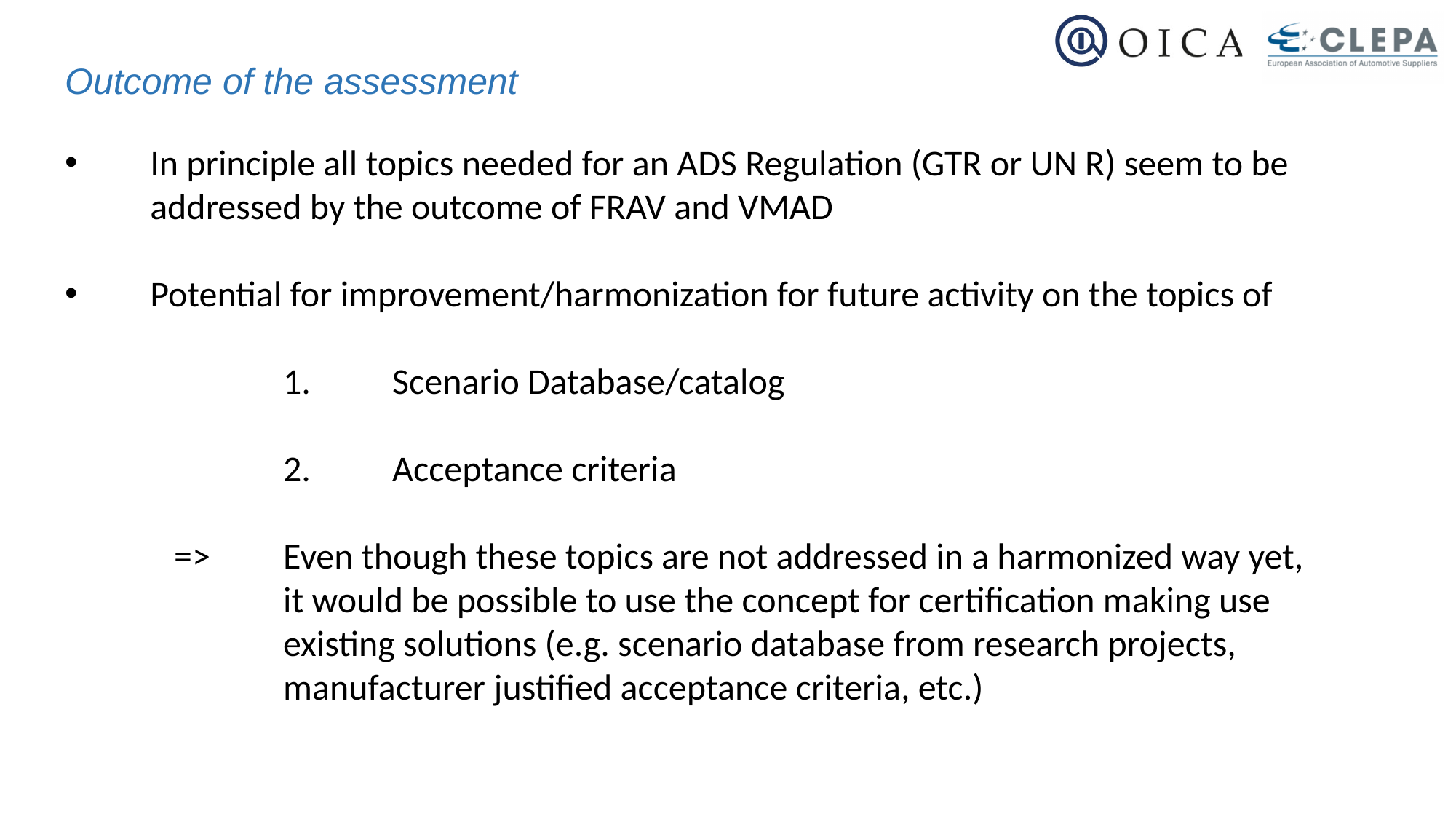

Outcome of the assessment
In principle all topics needed for an ADS Regulation (GTR or UN R) seem to be addressed by the outcome of FRAV and VMAD

Potential for improvement/harmonization for future activity on the topics of

		1.	Scenario Database/catalog

		2.	Acceptance criteria

	=> 	Even though these topics are not addressed in a harmonized way yet,
		it would be possible to use the concept for certification making use 		existing solutions (e.g. scenario database from research projects, 			manufacturer justified acceptance criteria, etc.)